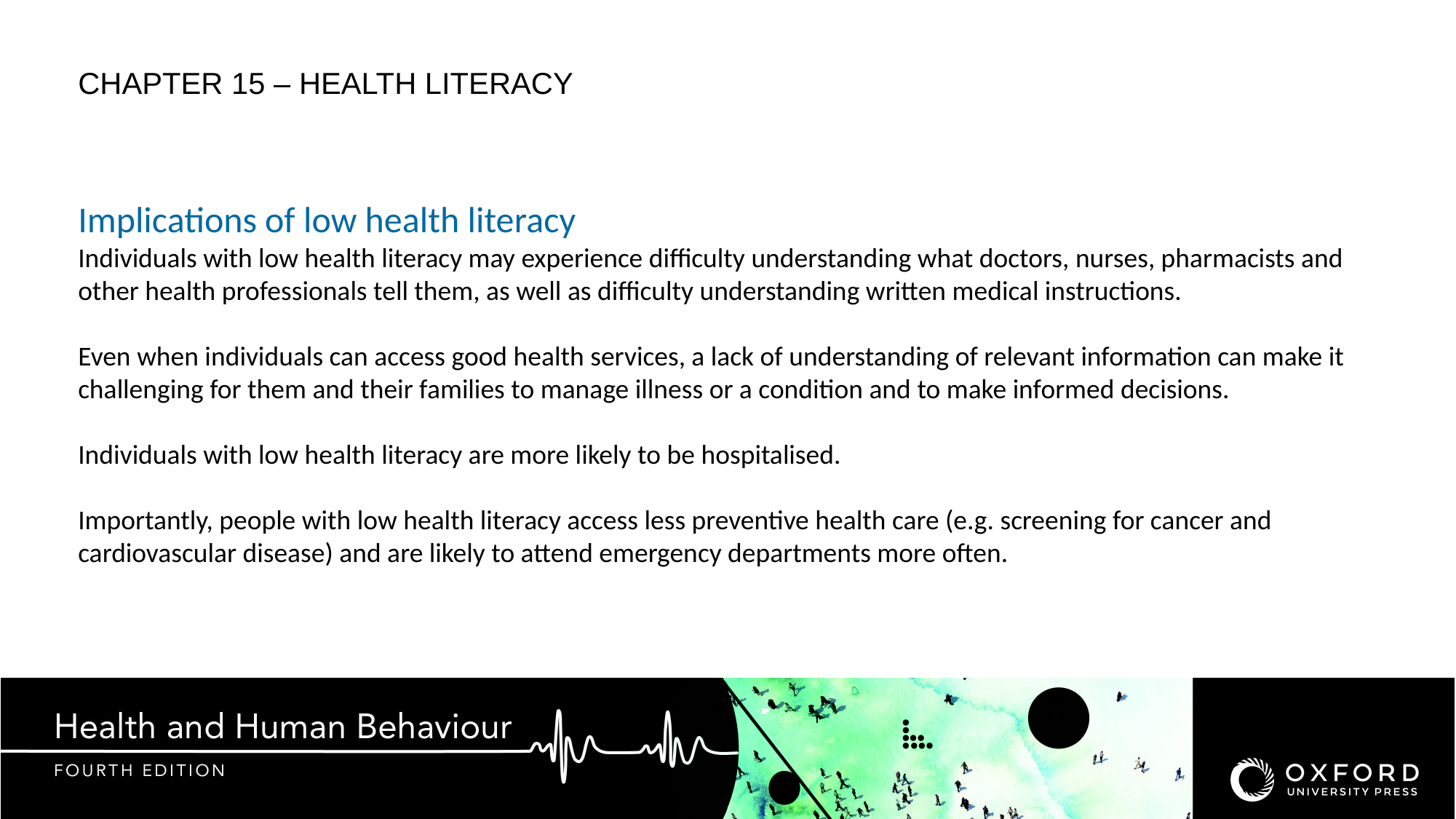

CHAPTER 15 – health literacy
Implications of low health literacy
Individuals with low health literacy may experience difficulty understanding what doctors, nurses, pharmacists and other health professionals tell them, as well as difficulty understanding written medical instructions.

Even when individuals can access good health services, a lack of understanding of relevant information can make it challenging for them and their families to manage illness or a condition and to make informed decisions.

Individuals with low health literacy are more likely to be hospitalised.

Importantly, people with low health literacy access less preventive health care (e.g. screening for cancer and cardiovascular disease) and are likely to attend emergency departments more often.